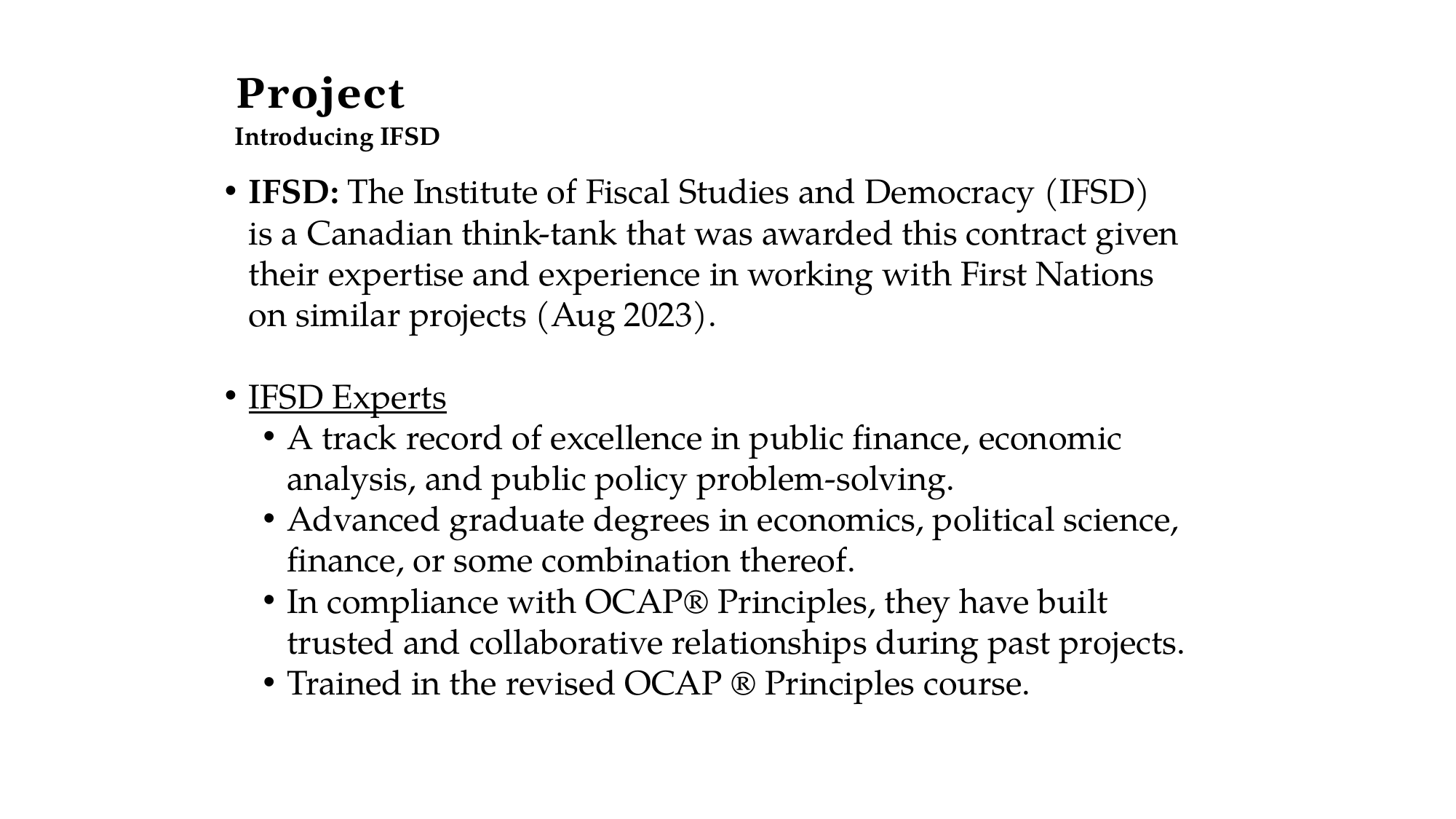

Project
# Introducing IFSD
IFSD: The Institute of Fiscal Studies and Democracy (IFSD) is a Canadian think-tank that was awarded this contract given their expertise and experience in working with First Nations on similar projects (Aug 2023).

IFSD Experts
A track record of excellence in public finance, economic analysis, and public policy problem-solving.
Advanced graduate degrees in economics, political science, finance, or some combination thereof.
In compliance with OCAP® Principles, they have built trusted and collaborative relationships during past projects.
Trained in the revised OCAP ® Principles course.

Association of Iroquois and Allied Indians • Grand Council Treaty #3 • Independent First Nations • Nishnawbe Aski Nation • Anishinabek Nation •  Independent and Non-Affiliated First Nations